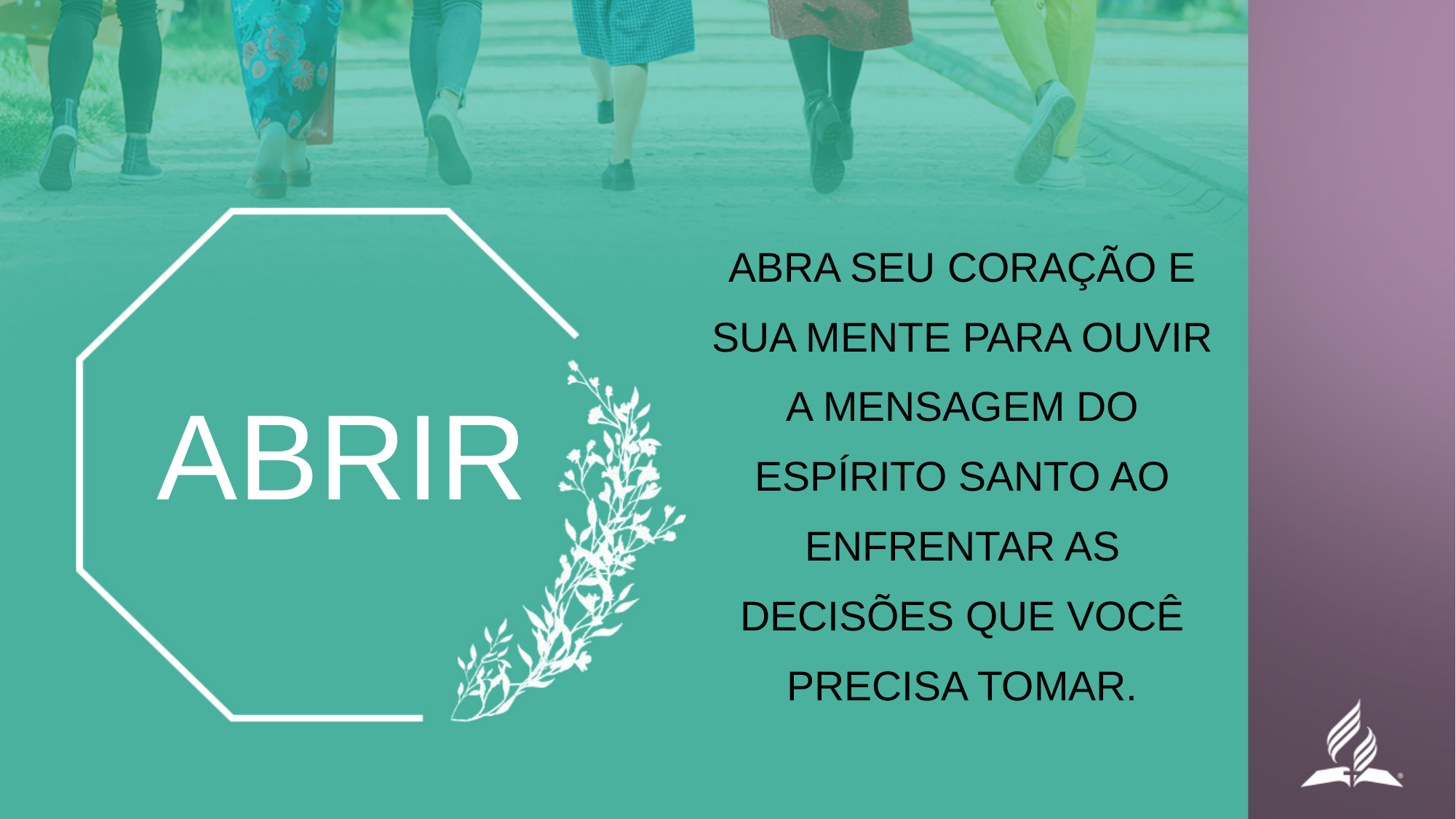

ABRA SEU CORAÇÃO E SUA MENTE PARA OUVIR A MENSAGEM DO ESPÍRITO SANTO AO ENFRENTAR AS DECISÕES QUE VOCÊ PRECISA TOMAR.
# ABRIR